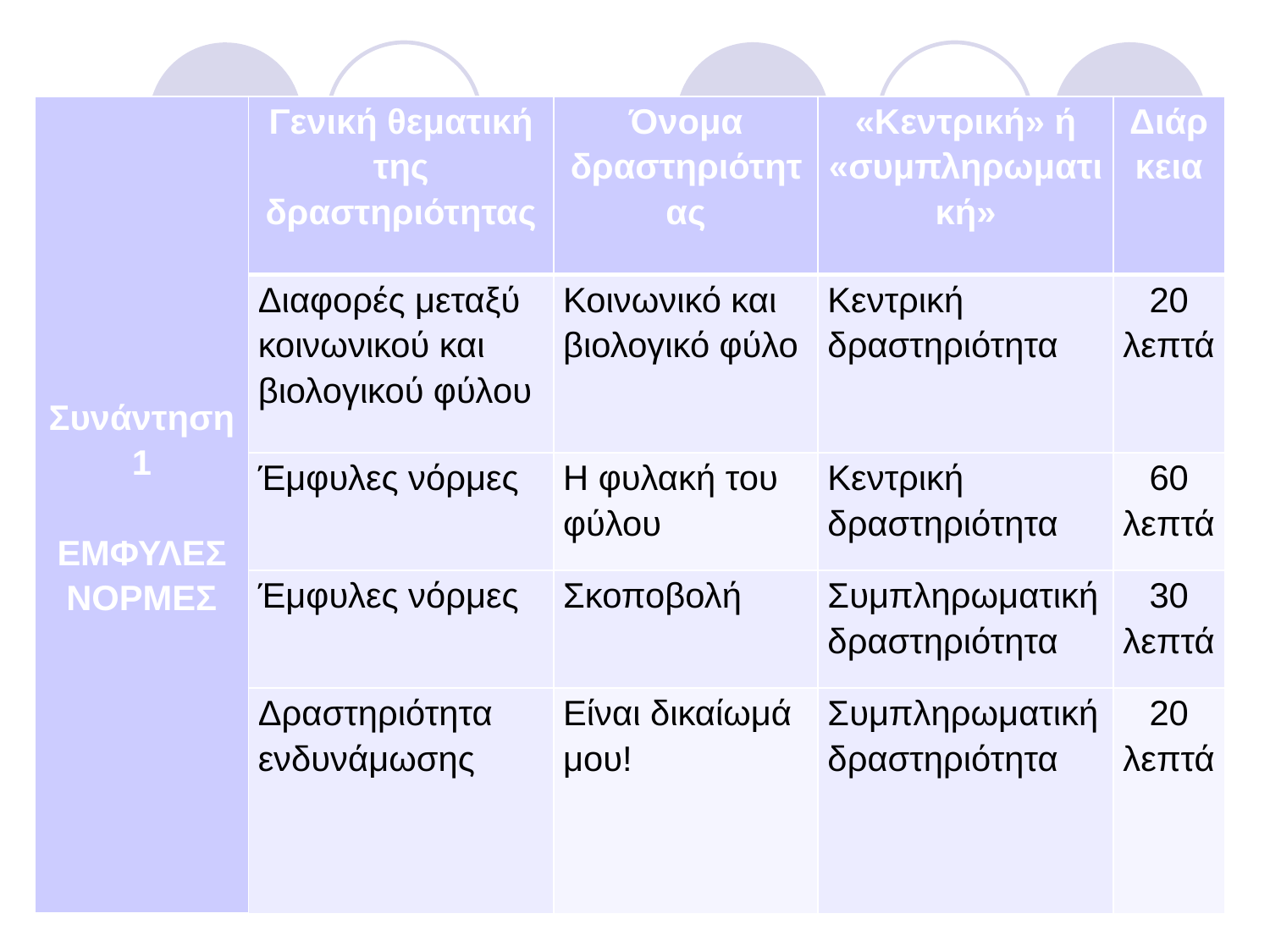

#
| Συνάντηση 1   ΕΜΦΥΛΕΣ ΝΟΡΜΕΣ | Γενική θεματική της δραστηριότητας | Όνομα δραστηριότητας | «Κεντρική» ή «συμπληρωματική» | Διάρκεια |
| --- | --- | --- | --- | --- |
|  | Διαφορές μεταξύ κοινωνικού και βιολογικού φύλου | Κοινωνικό και βιολογικό φύλο | Κεντρική δραστηριότητα | 20 λεπτά |
|  | Έμφυλες νόρμες | Η φυλακή του φύλου | Κεντρική δραστηριότητα | 60 λεπτά |
|  | Έμφυλες νόρμες | Σκοποβολή | Συμπληρωματική δραστηριότητα | 30 λεπτά |
|  | Δραστηριότητα ενδυνάμωσης | Είναι δικαίωμά μου! | Συμπληρωματική δραστηριότητα | 20 λεπτά |